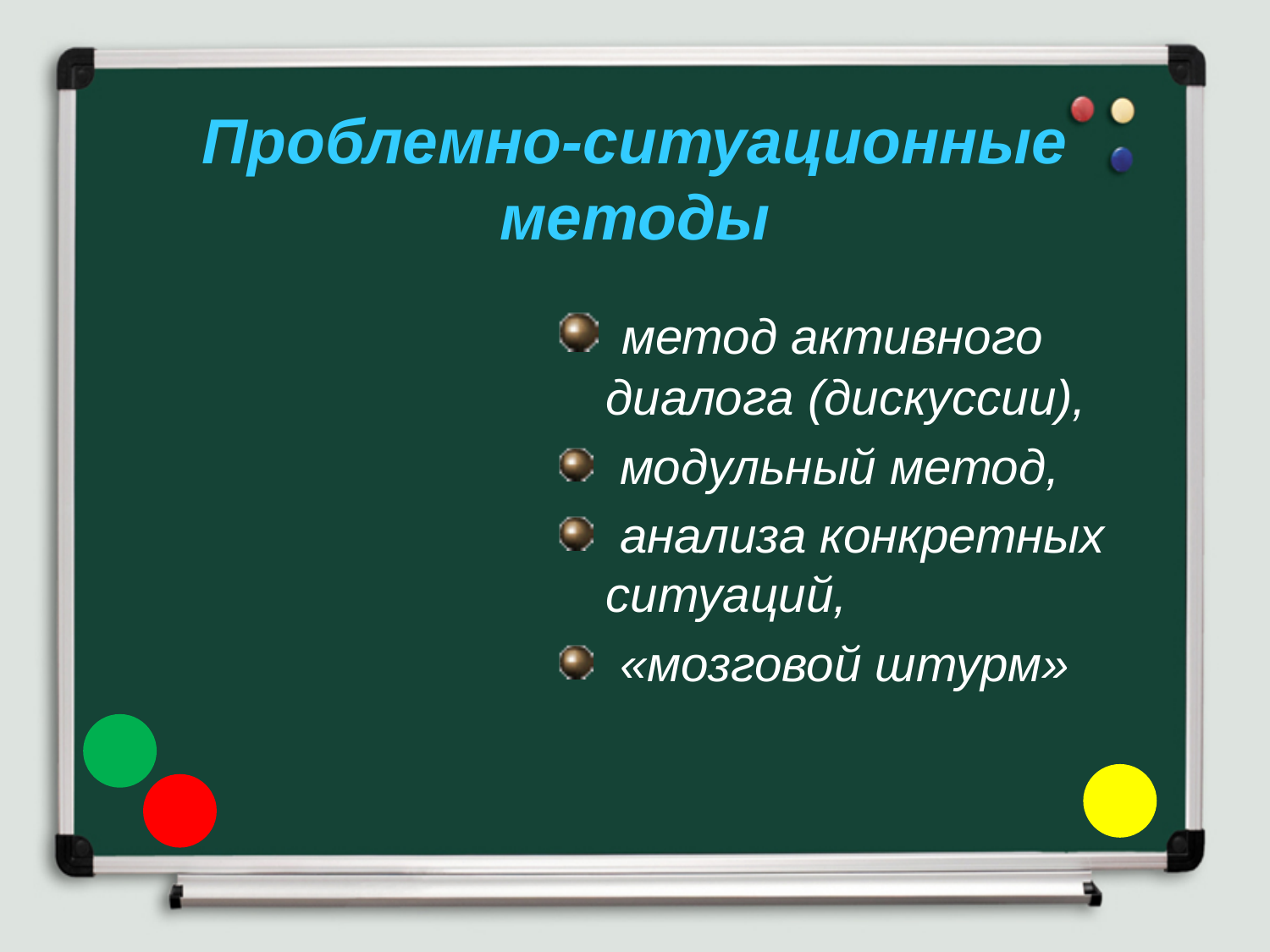

# Проблемно-ситуационные методы
 метод активного диалога (дискуссии),
 модульный метод,
 анализа конкретных ситуаций,
 «мозговой штурм»